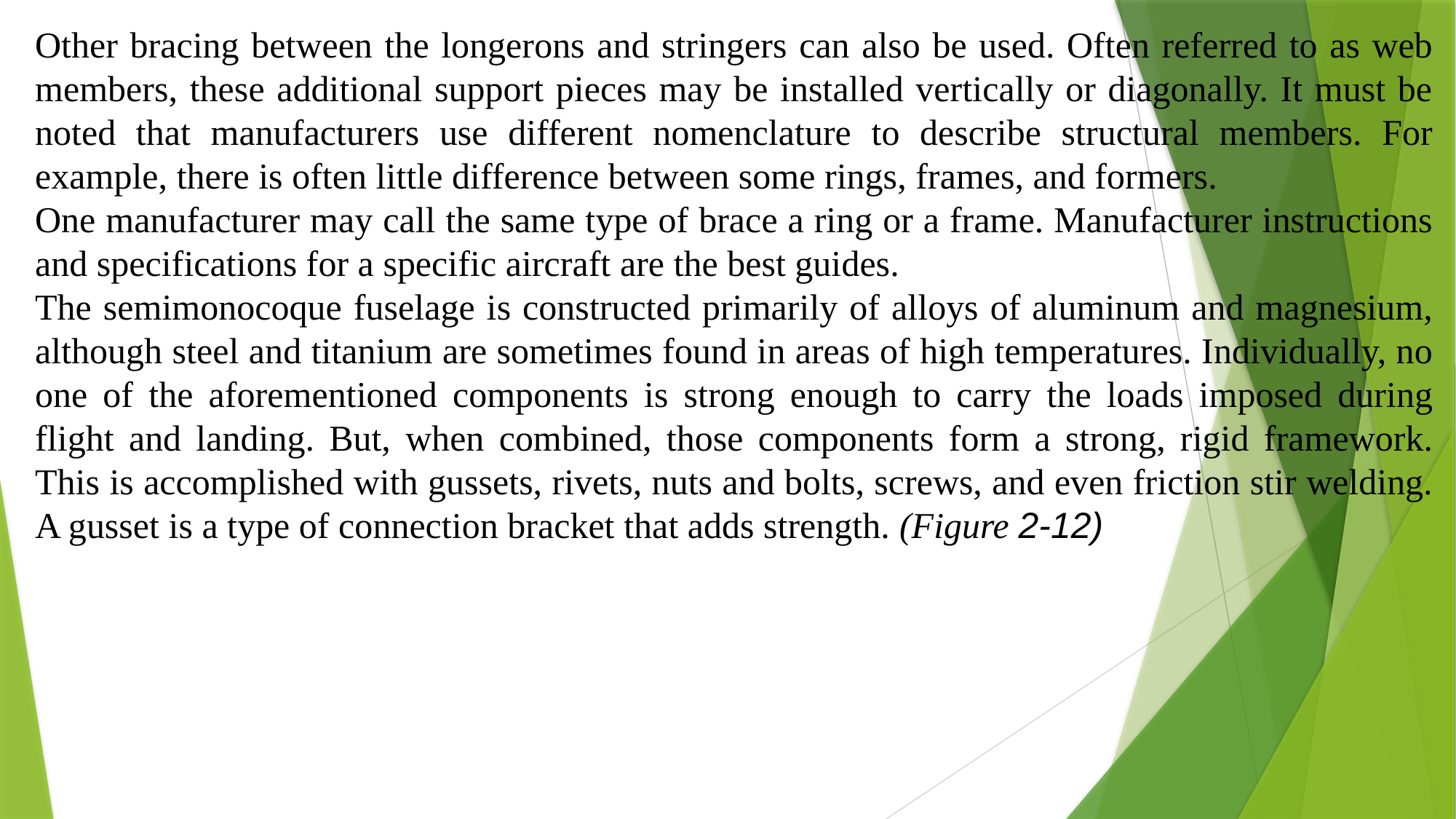

Other bracing between the longerons and stringers can also be used. Often referred to as web members, these additional support pieces may be installed vertically or diagonally. It must be noted that manufacturers use different nomenclature to describe structural members. For example, there is often little difference between some rings, frames, and formers.
One manufacturer may call the same type of brace a ring or a frame. Manufacturer instructions and specifications for a specific aircraft are the best guides.
The semimonocoque fuselage is constructed primarily of alloys of aluminum and magnesium, although steel and titanium are sometimes found in areas of high temperatures. Individually, no one of the aforementioned components is strong enough to carry the loads imposed during flight and landing. But, when combined, those components form a strong, rigid framework. This is accomplished with gussets, rivets, nuts and bolts, screws, and even friction stir welding. A gusset is a type of connection bracket that adds strength. (Figure 2-12)